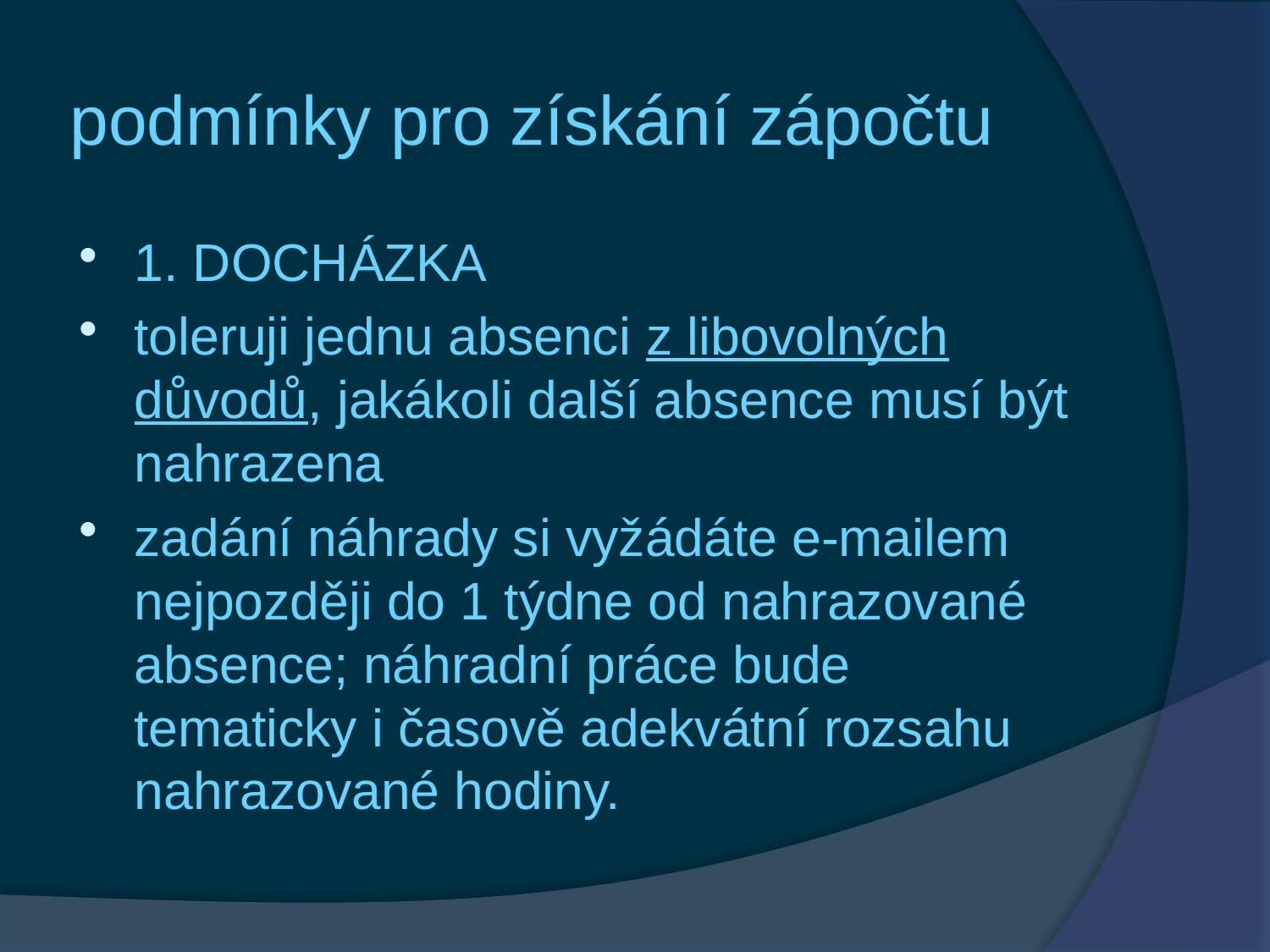

# podmínky pro získání zápočtu
1. DOCHÁZKA
toleruji jednu absenci z libovolných důvodů, jakákoli další absence musí být nahrazena
zadání náhrady si vyžádáte e-mailem nejpozději do 1 týdne od nahrazované absence; náhradní práce bude tematicky i časově adekvátní rozsahu nahrazované hodiny.